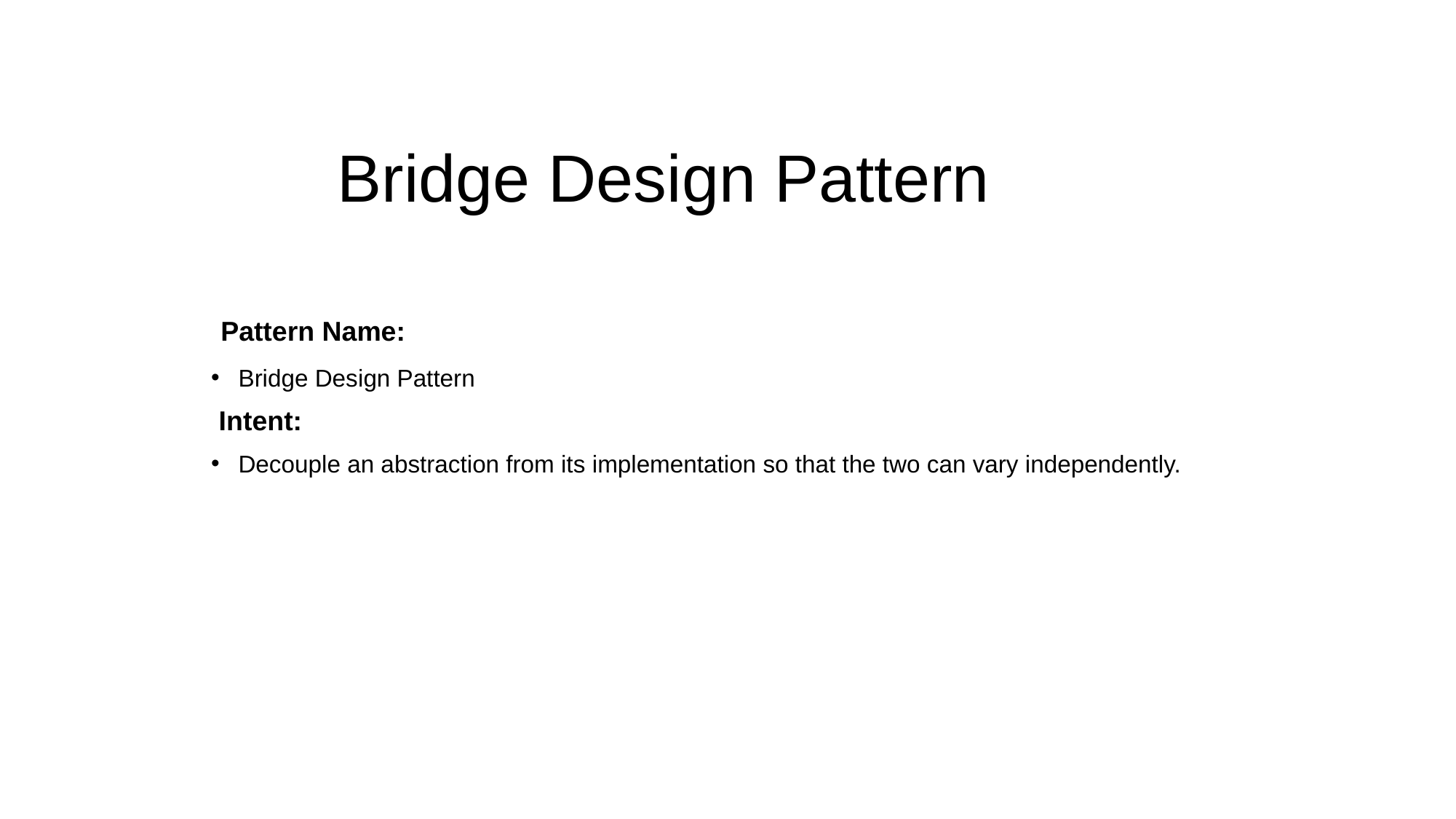

# Bridge Design Pattern
 Pattern Name:
Bridge Design Pattern
 Intent:
Decouple an abstraction from its implementation so that the two can vary independently.